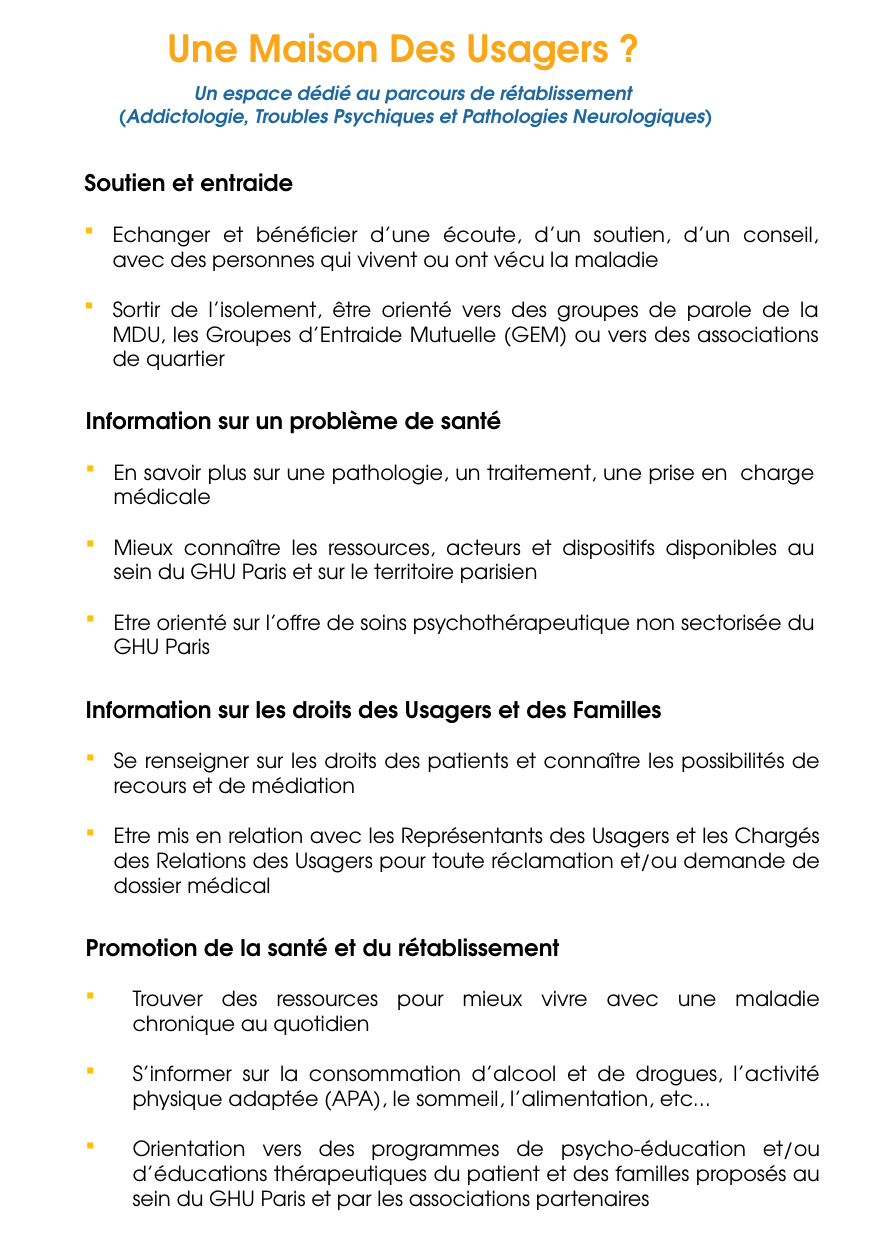

Une Maison Des Usagers ?
Un espace dédié au parcours de rétablissement
(Addictologie, Troubles Psychiques et Pathologies Neurologiques)
Soutien et entraide

Echanger et bénéficier d’une écoute, d’un soutien, d’un conseil, avec des personnes qui vivent ou ont vécu la maladie

Sortir de l’isolement, être orienté vers des groupes de parole de la MDU, les Groupes d’Entraide Mutuelle (GEM) ou vers des associations de quartier
Information sur un problème de santé

En savoir plus sur une pathologie, un traitement, une prise en  charge médicale

Mieux connaître les ressources, acteurs et dispositifs disponibles au sein du GHU Paris et sur le territoire parisien

Etre orienté sur l’offre de soins psychothérapeutique non sectorisée du GHU Paris
Information sur les droits des Usagers et des Familles

Se renseigner sur les droits des patients et connaître les possibilités de recours et de médiation

Etre mis en relation avec les Représentants des Usagers et les Chargés des Relations des Usagers pour toute réclamation et/ou demande de dossier médical
Promotion de la santé et du rétablissement

Trouver des ressources pour mieux vivre avec une maladie chronique au quotidien

S’informer sur la consommation d’alcool et de drogues, l’activité physique adaptée (APA), le sommeil, l’alimentation, etc…

Orientation vers des programmes de psycho-éducation et/ou d’éducations thérapeutiques du patient et des familles proposés au sein du GHU Paris et par les associations partenaires